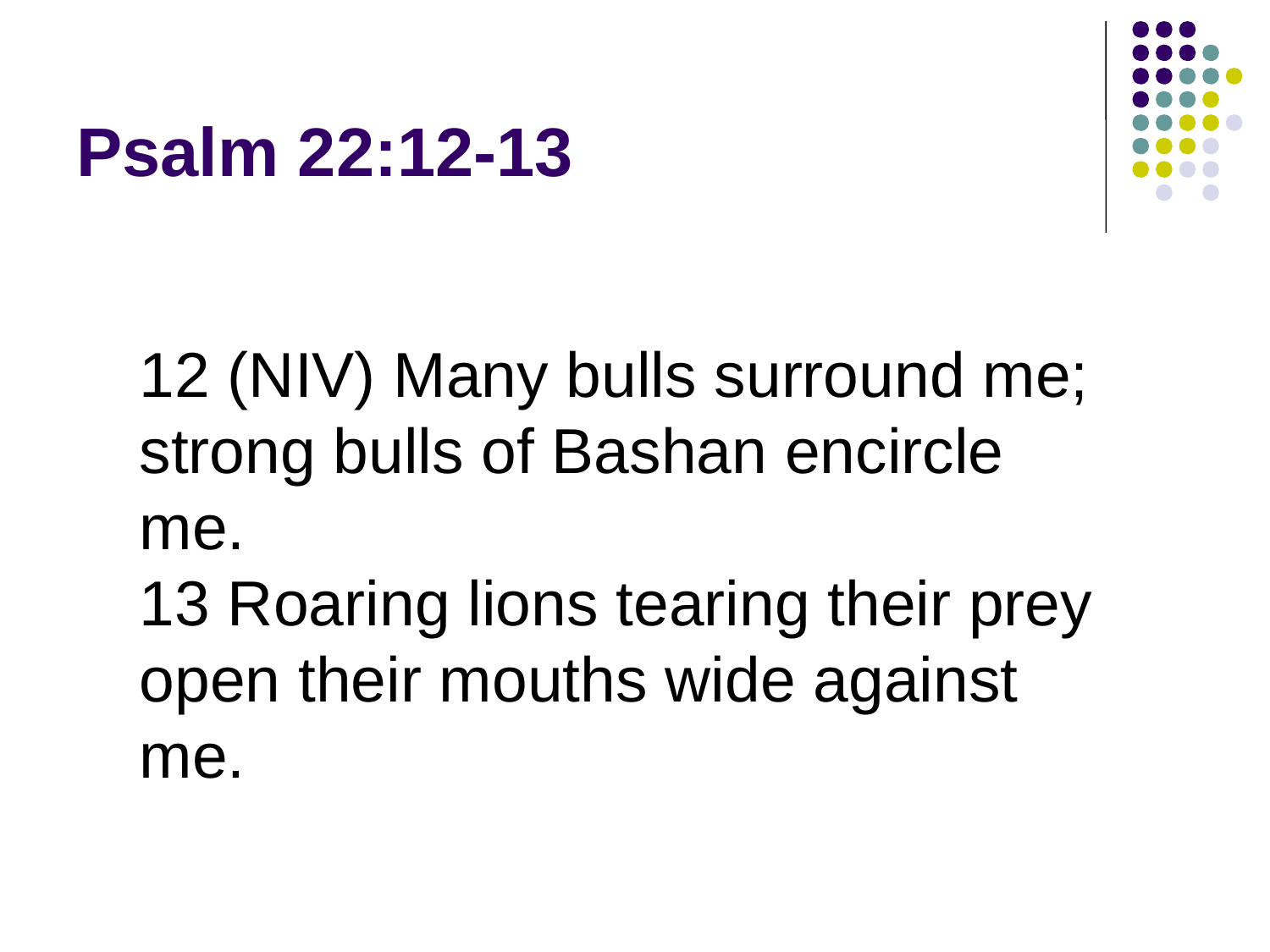

# Psalm 22:12-13
12 (NIV) Many bulls surround me;
strong bulls of Bashan encircle me.
13 Roaring lions tearing their prey
open their mouths wide against me.